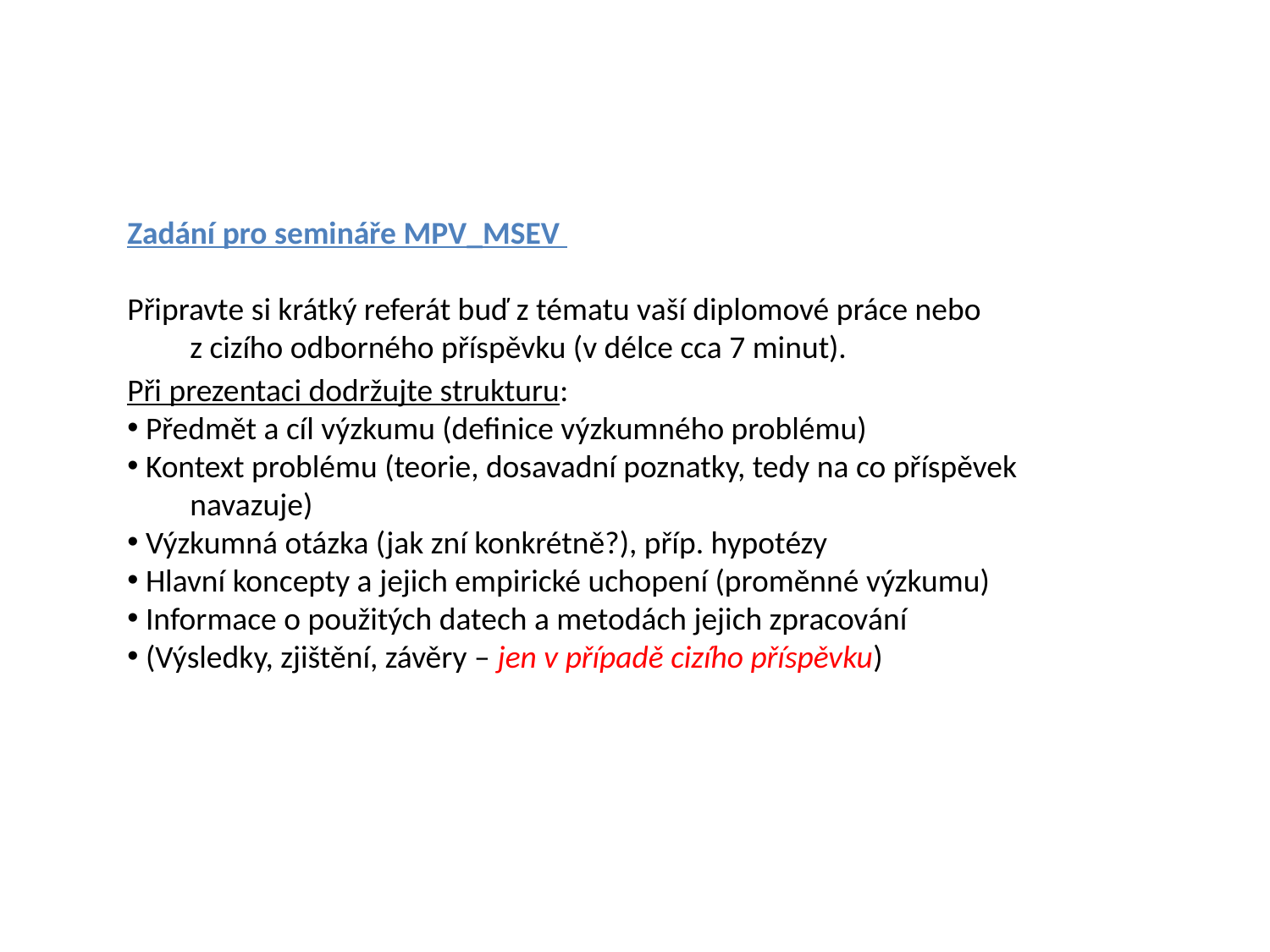

Zadání pro semináře MPV_MSEV

Připravte si krátký referát buď z tématu vaší diplomové práce nebo
z cizího odborného příspěvku (v délce cca 7 minut).
Při prezentaci dodržujte strukturu:
 Předmět a cíl výzkumu (definice výzkumného problému)
 Kontext problému (teorie, dosavadní poznatky, tedy na co příspěvek   	navazuje)
 Výzkumná otázka (jak zní konkrétně?), příp. hypotézy
 Hlavní koncepty a jejich empirické uchopení (proměnné výzkumu)
 Informace o použitých datech a metodách jejich zpracování
 (Výsledky, zjištění, závěry – jen v případě cizího příspěvku)